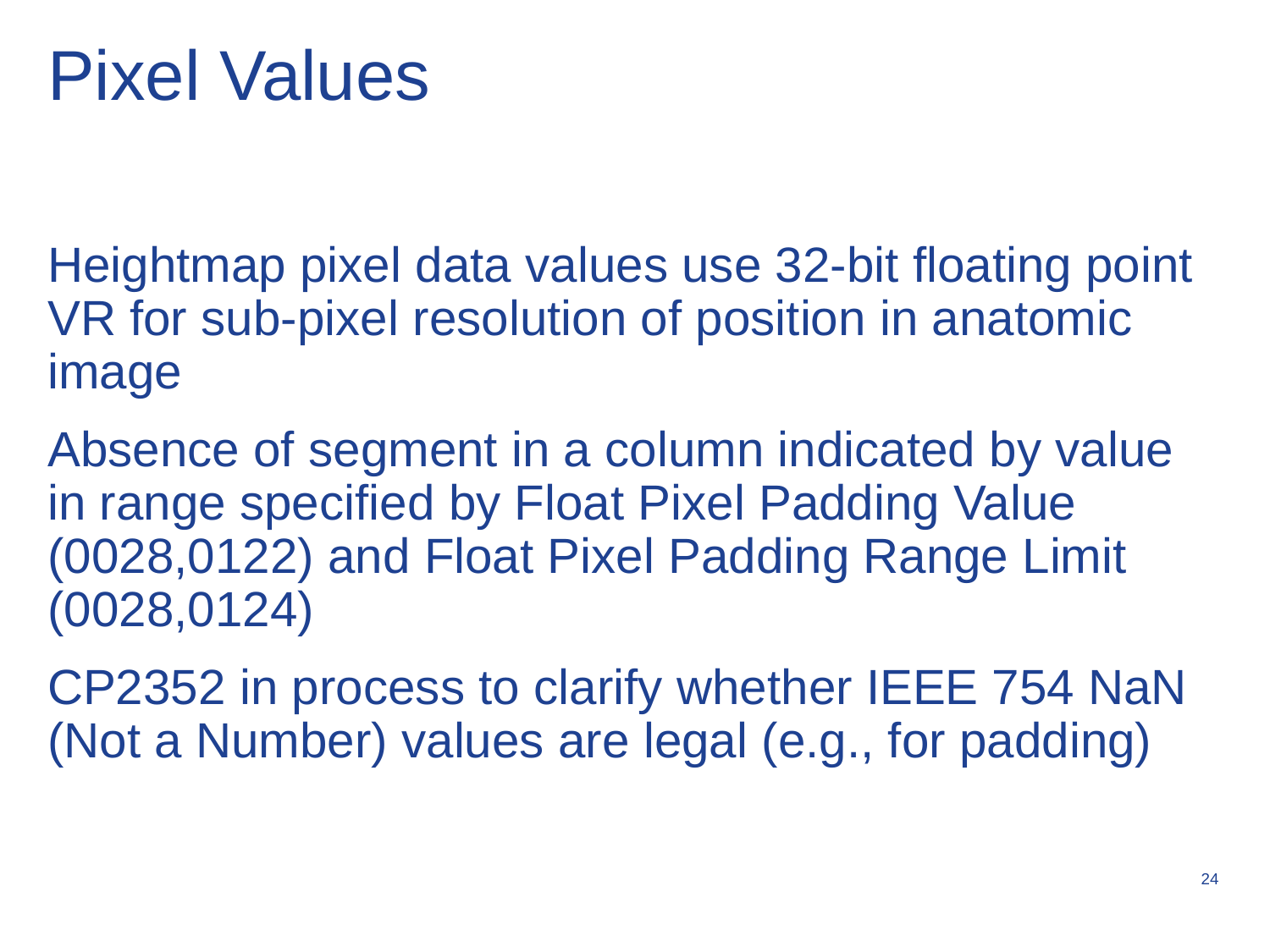

# Pixel Values
Heightmap pixel data values use 32-bit floating point VR for sub-pixel resolution of position in anatomic image
Absence of segment in a column indicated by value in range specified by Float Pixel Padding Value (0028,0122) and Float Pixel Padding Range Limit (0028,0124)
CP2352 in process to clarify whether IEEE 754 NaN (Not a Number) values are legal (e.g., for padding)